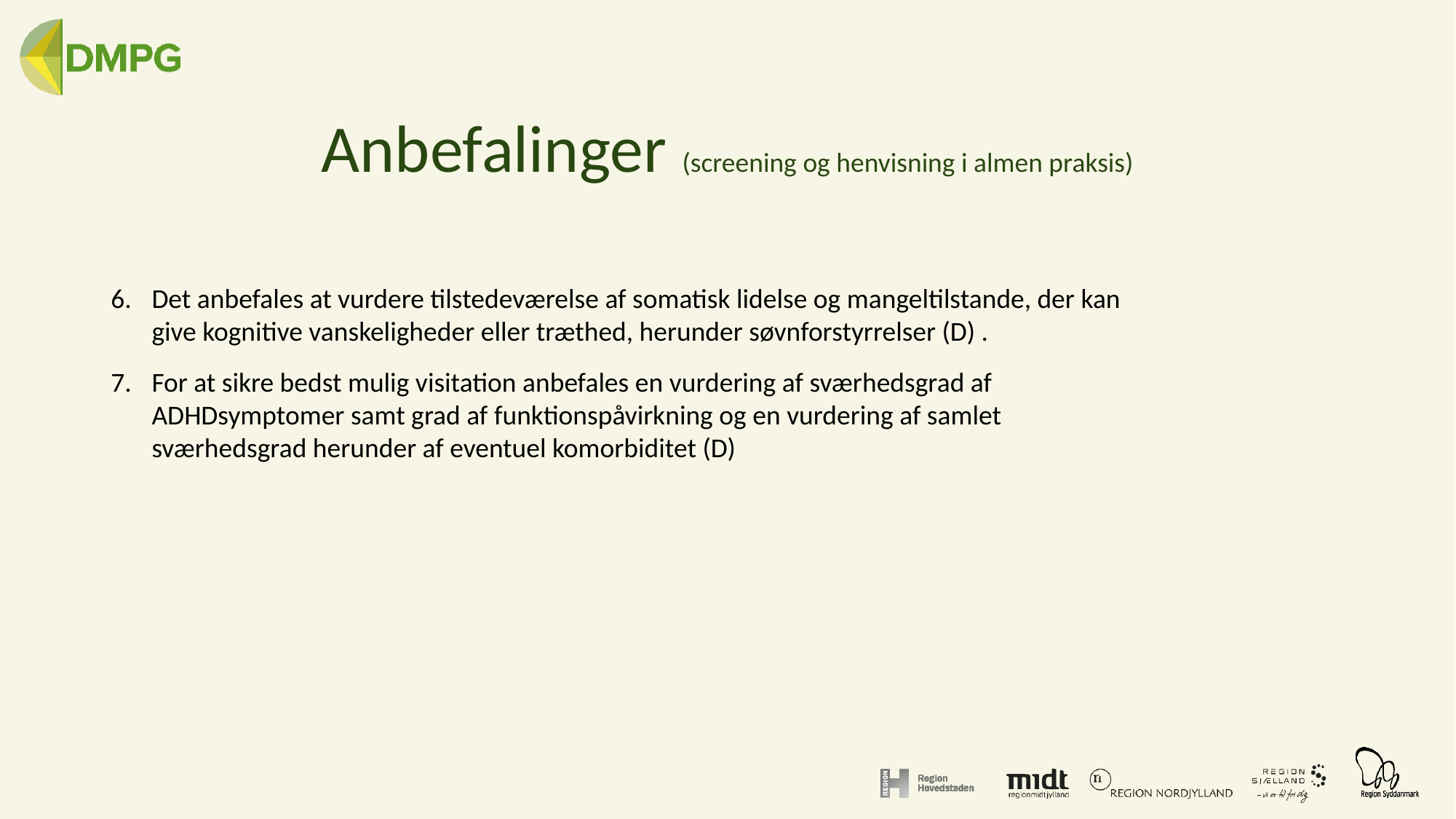

# Anbefalinger (screening og henvisning i almen praksis)
Det anbefales at vurdere tilstedeværelse af somatisk lidelse og mangeltilstande, der kan give kognitive vanskeligheder eller træthed, herunder søvnforstyrrelser (D) .
For at sikre bedst mulig visitation anbefales en vurdering af sværhedsgrad af ADHDsymptomer samt grad af funktionspåvirkning og en vurdering af samlet sværhedsgrad herunder af eventuel komorbiditet (D)